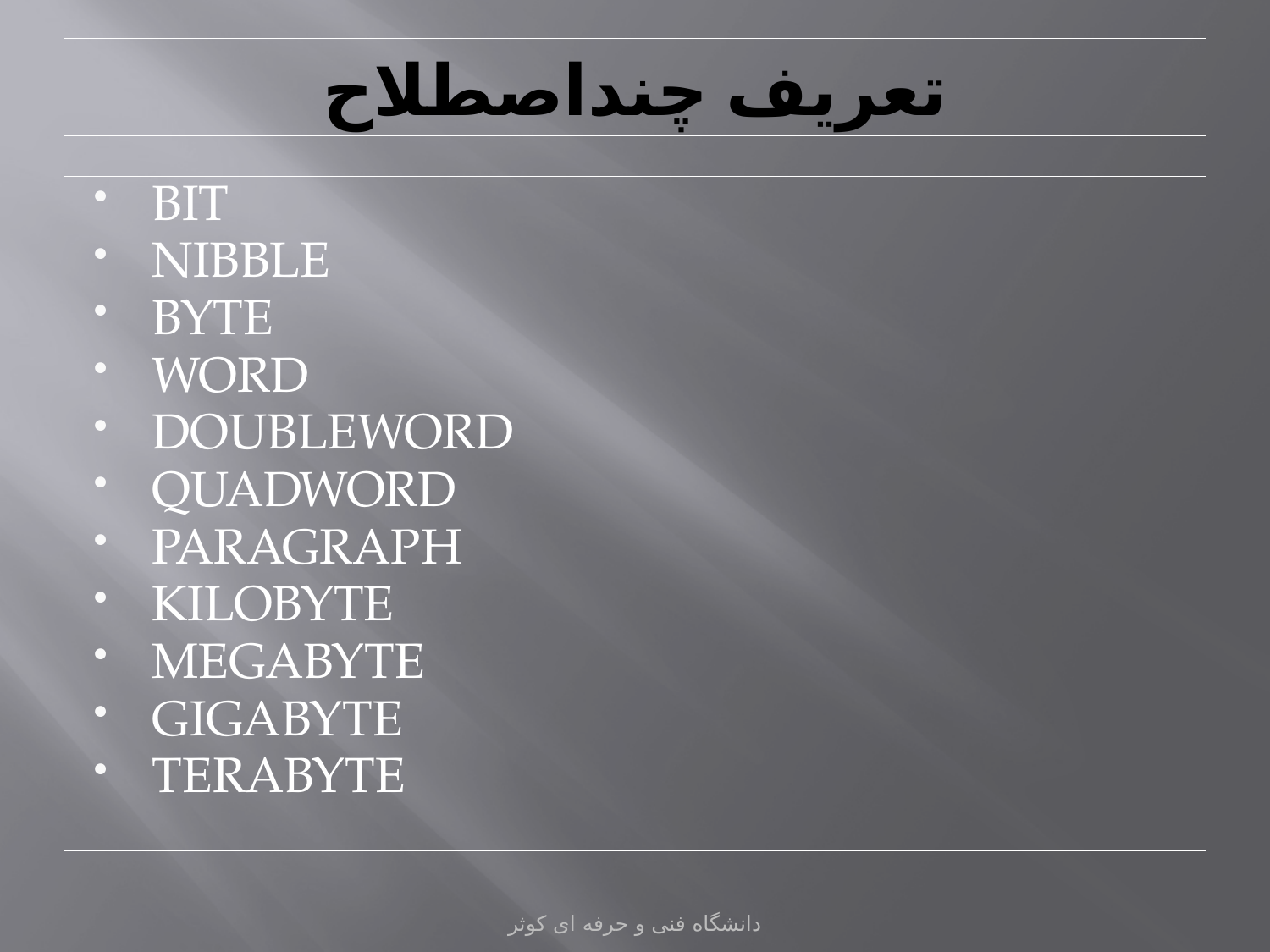

# تعريف چنداصطلاح
BIT
NIBBLE
BYTE
WORD
DOUBLEWORD
QUADWORD
PARAGRAPH
KILOBYTE
MEGABYTE
GIGABYTE
TERABYTE

دانشگاه فنی و حرفه ای کوثر